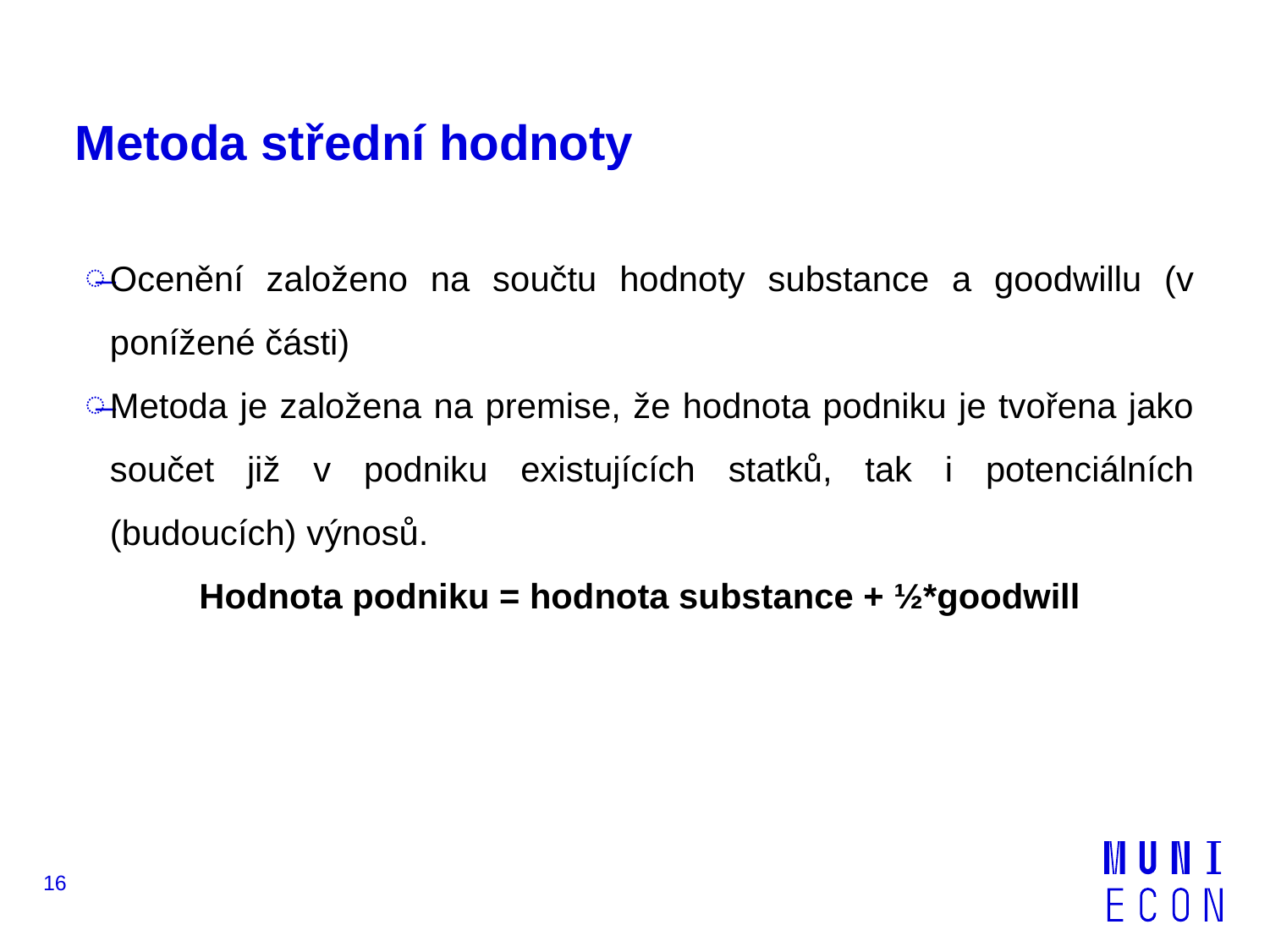

# Metoda střední hodnoty
Ocenění založeno na součtu hodnoty substance a goodwillu (v ponížené části)
Metoda je založena na premise, že hodnota podniku je tvořena jako součet již v podniku existujících statků, tak i potenciálních (budoucích) výnosů.
Hodnota podniku = hodnota substance + ½*goodwill

16